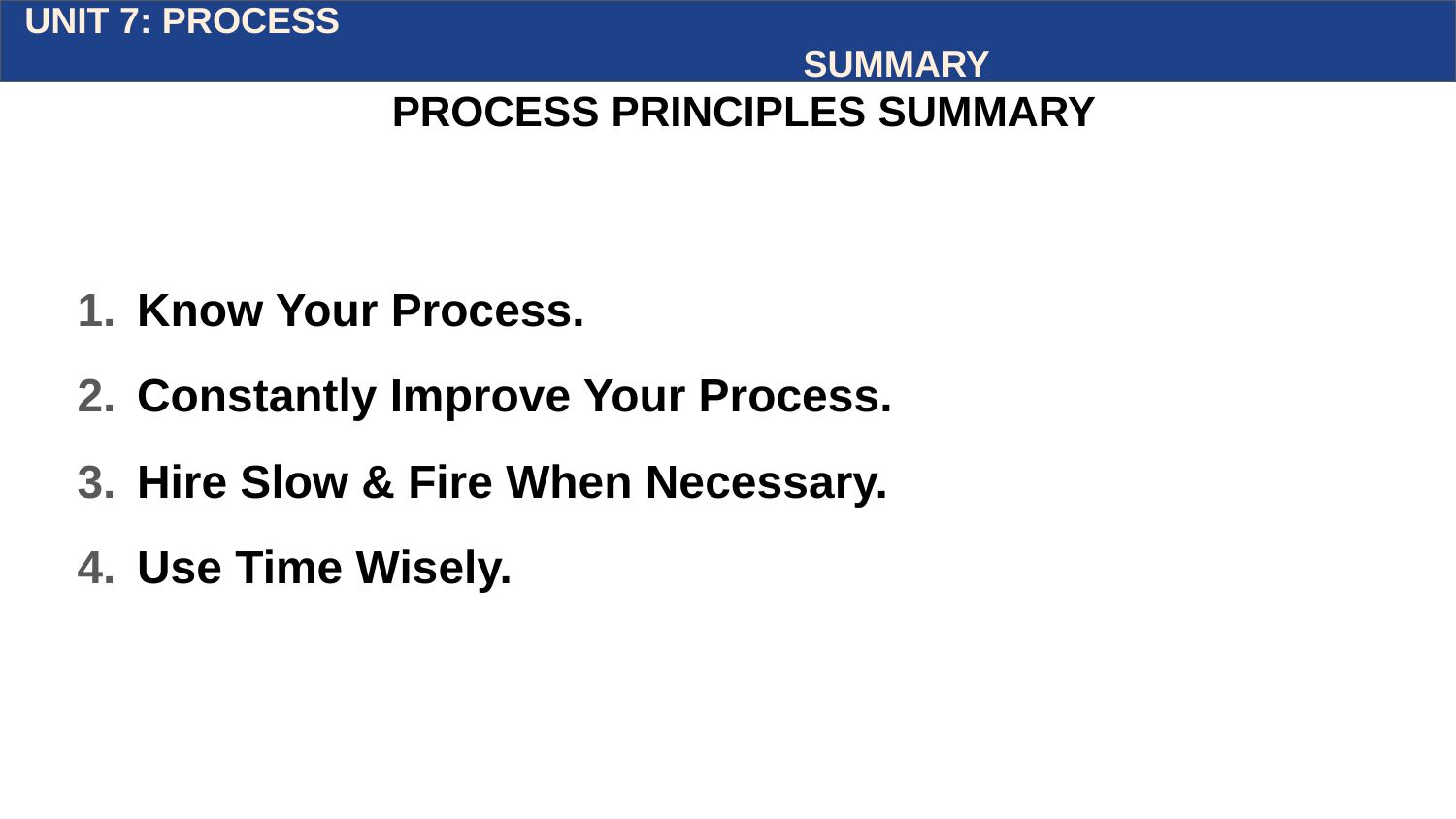

UNIT 7: PROCESS			    	   				    		    		      SUMMARY
PROCESS PRINCIPLES SUMMARY

Know Your Process.
Constantly Improve Your Process.
Hire Slow & Fire When Necessary.
Use Time Wisely.